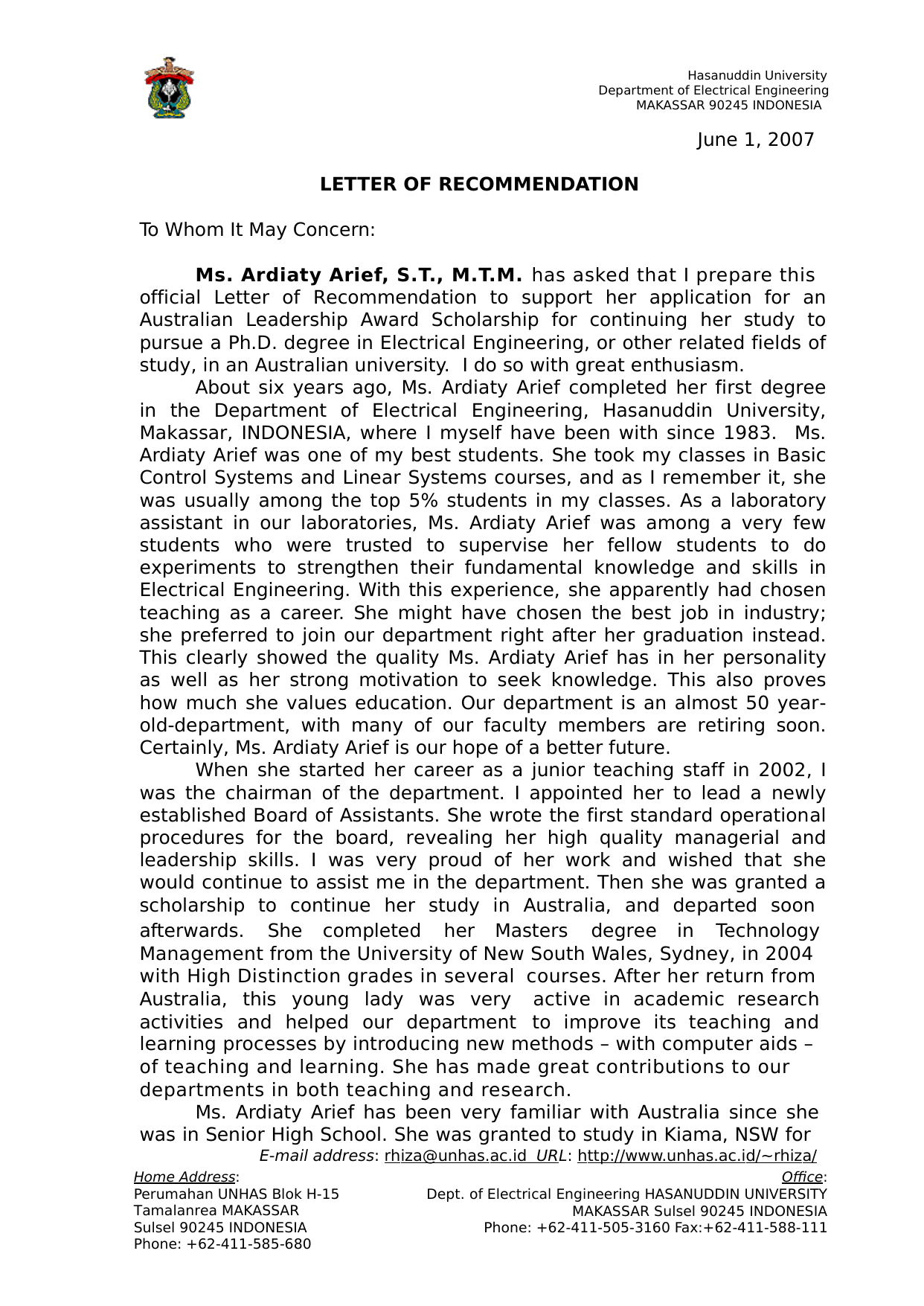

Hasanuddin University
Department of Electrical Engineering
MAKASSAR 90245 INDONESIA
June 1, 2007
LETTER OF RECOMMENDATION
To Whom It May Concern:
Ms. Ardiaty Arief, S.T., M.T.M. has asked that I prepare this
official Letter  of Recommendation to  support her application for an Australian Leadership Award Scholarship for continuing her study to pursue a Ph.D. degree in Electrical Engineering, or other related fields of study, in an Australian university. I do so with great enthusiasm.
About six years ago, Ms. Ardiaty Arief completed her first degree in the Department of Electrical Engineering, Hasanuddin University, Makassar, INDONESIA, where I myself have been with since 1983.  Ms. Ardiaty Arief was one of my best students. She took my classes in Basic Control Systems and Linear Systems courses, and as I remember it, she was usually among the top 5% students in my classes. As a laboratory assistant in our laboratories, Ms. Ardiaty Arief was among a very few students who were trusted to supervise her fellow students to do experiments to strengthen their fundamental knowledge and skills in Electrical Engineering. With this experience, she apparently had chosen teaching as a career. She might have chosen the best job in industry; she preferred to join our department right after her graduation instead. This clearly showed the quality Ms. Ardiaty Arief has in her personality as well as her strong motivation to seek knowledge. This also proves how much she values education. Our department is an almost 50 year- old-department, with many of our faculty members are retiring soon. Certainly, Ms. Ardiaty Arief is our hope of a better future.
When she started her career as a junior teaching staff in 2002, I was the chairman of the department. I appointed her to lead a newly established Board of Assistants. She wrote the first standard operational procedures for the board, revealing her high quality managerial and leadership skills. I was very proud of her work and wished that she would continue to assist me in the department. Then she was granted a scholarship  to  continue  her  study  in  Australia,  and  departed  soon
afterwards.
She   completed
her   Masters
degree   in
Technology
Management from the University of New South Wales, Sydney, in 2004
with High Distinction grades in several
Australia,  this  young  lady  was  very activities  and  helped  our  department
courses. After her return from
active  in  academic  research to  improve  its  teaching  and
learning processes by introducing new methods – with computer aids –
of teaching and learning. She has made great contributions to our departments in both teaching and research.
Ms. Ardiaty Arief has been very familiar with Australia since she was in Senior High School. She was granted to study in Kiama, NSW for
E-mail address: rhiza@unhas.ac.id  URL: http://www.unhas.ac.id/~rhiza/
Home Address:
Office:
Dept. of Electrical Engineering HASANUDDIN UNIVERSITY MAKASSAR Sulsel 90245 INDONESIA
Phone: +62-411-505-3160 Fax:+62-411-588-111
Perumahan UNHAS Blok H-15
Tamalanrea MAKASSAR Sulsel 90245 INDONESIA Phone: +62-411-585-680